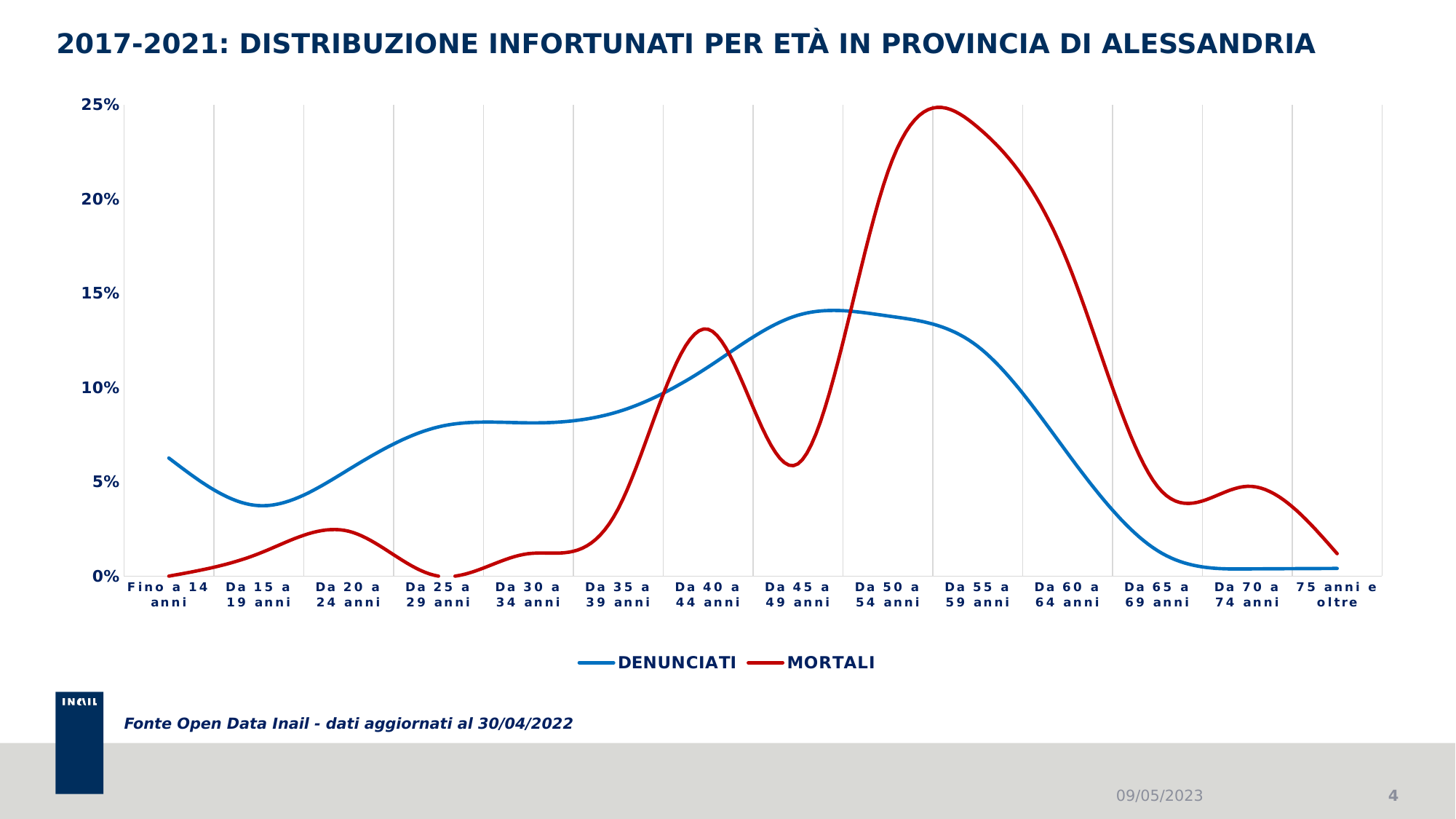

# 2017-2021: DISTRIBUZIONE INFORTUNATI PER ETÀ IN PROVINCIA DI ALESSANDRIA

### Chart

| Category | DENUNCIATI | MORTALI |
|---|---|---|
| Fino a 14 anni | 0.06262860082304526 | 0.0 |
| Da 15 a 19 anni | 0.03737997256515775 | 0.011904761904761904 |
| Da 20 a 24 anni | 0.05649862825788752 | 0.023809523809523808 |
| Da 25 a 29 anni | 0.0791323731138546 | 0.0 |
| Da 30 a 34 anni | 0.08127572016460906 | 0.011904761904761904 |
| Da 35 a 39 anni | 0.08719135802469136 | 0.03571428571428571 |
| Da 40 a 44 anni | 0.11089677640603567 | 0.13095238095238096 |
| Da 45 a 49 anni | 0.1383744855967078 | 0.05952380952380952 |
| Da 50 a 54 anni | 0.137988683127572 | 0.21428571428571427 |
| Da 55 a 59 anni | 0.12191358024691358 | 0.23809523809523808 |
| Da 60 a 64 anni | 0.06520061728395062 | 0.16666666666666666 |
| Da 65 a 69 anni | 0.013545953360768175 | 0.047619047619047616 |
| Da 70 a 74 anni | 0.0038151577503429354 | 0.047619047619047616 |
| 75 anni e oltre | 0.0040723593964334705 | 0.011904761904761904 |
Fonte Open Data Inail - dati aggiornati al 30/04/2022
09/05/2023
4